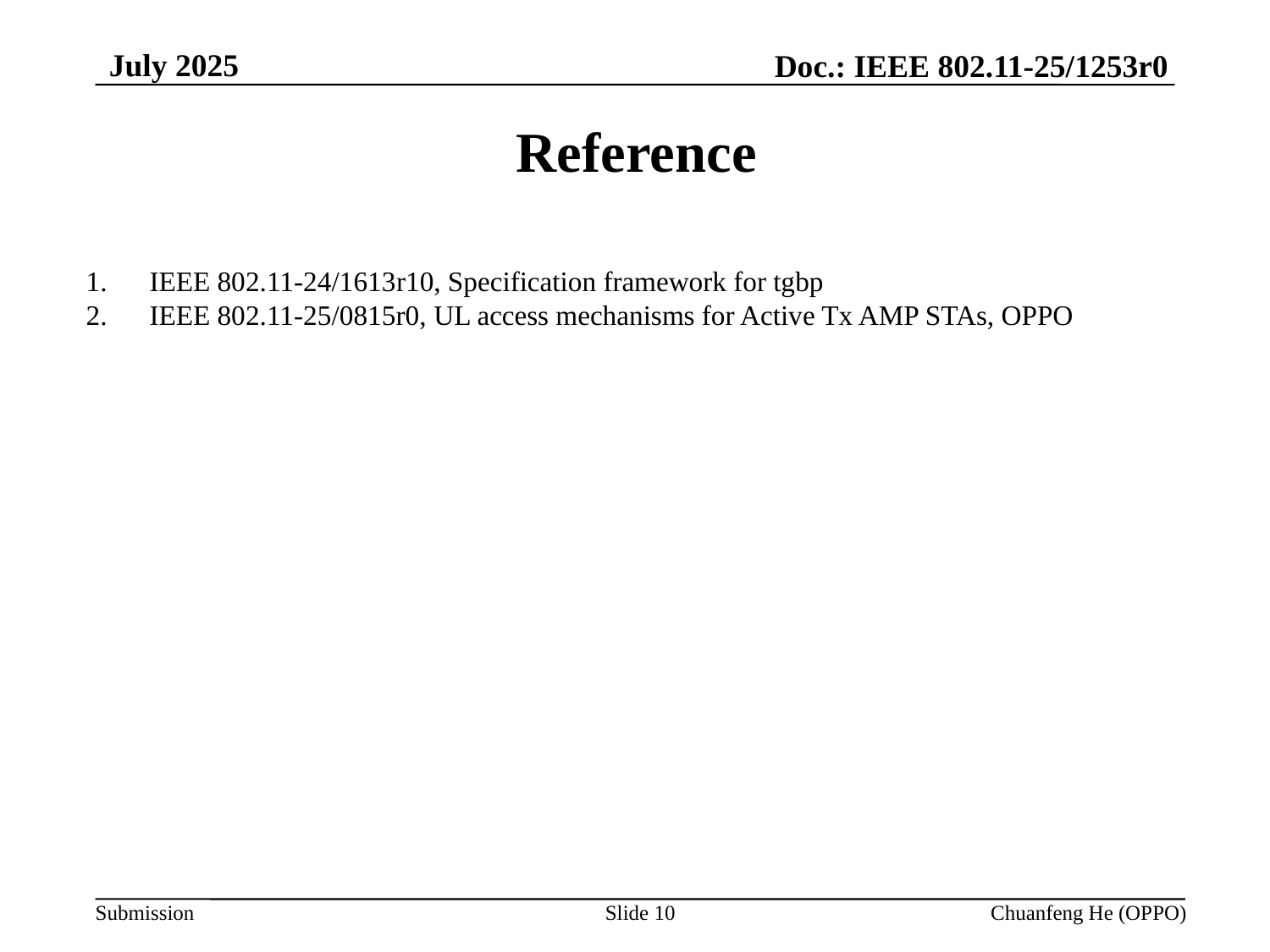

July 2025
Doc.: IEEE 802.11-25/1253r0
# Reference

IEEE 802.11-24/1613r10, Specification framework for tgbp
IEEE 802.11-25/0815r0, UL access mechanisms for Active Tx AMP STAs, OPPO

Slide 10
Chuanfeng He (OPPO)